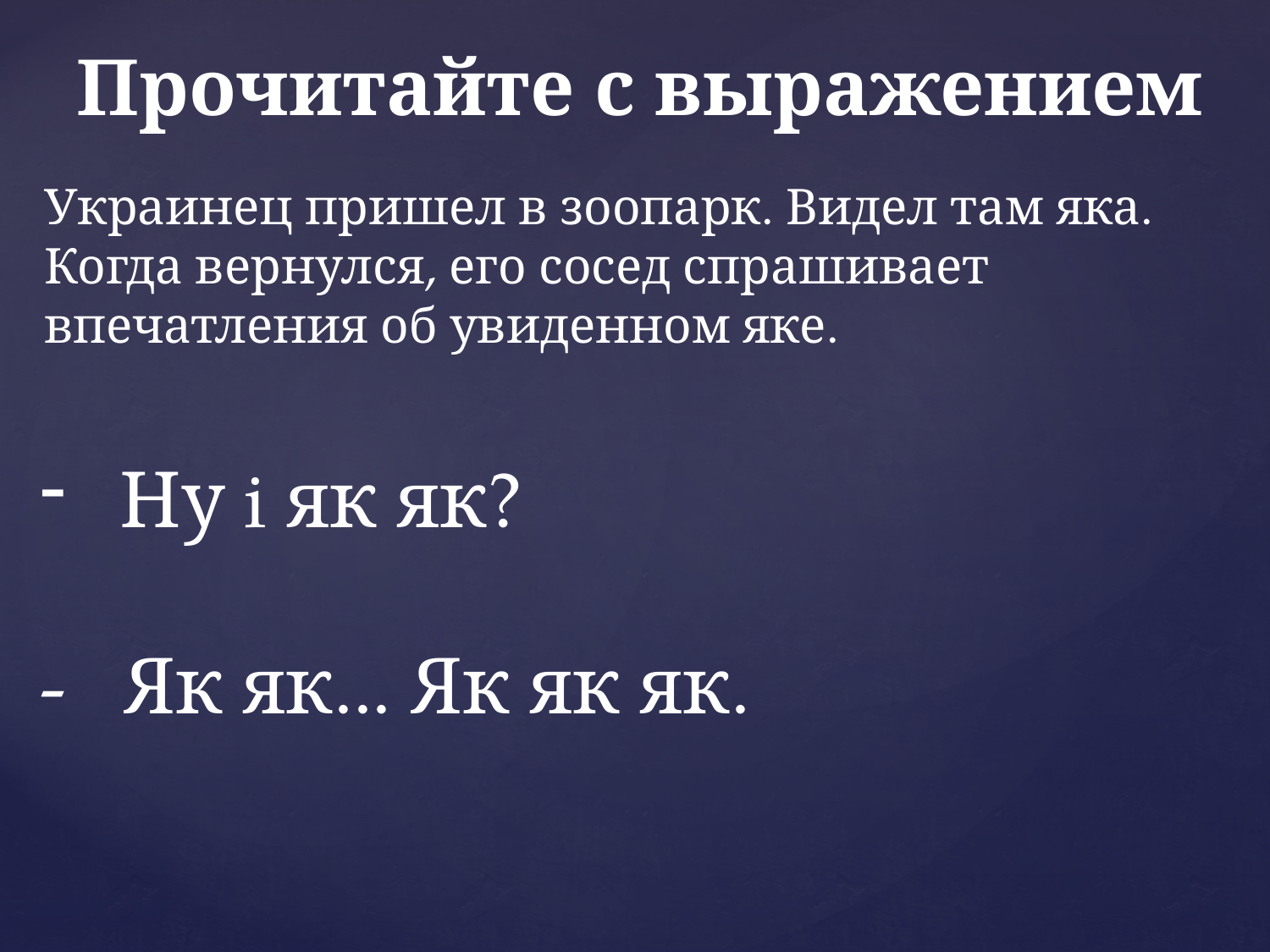

Прочитайте с выражением
Украинец пришел в зоопарк. Видел там яка. Когда вернулся, его сосед спрашивает  впечатления об увиденном яке.
Ну i як як?

-   Як як... Як як як.